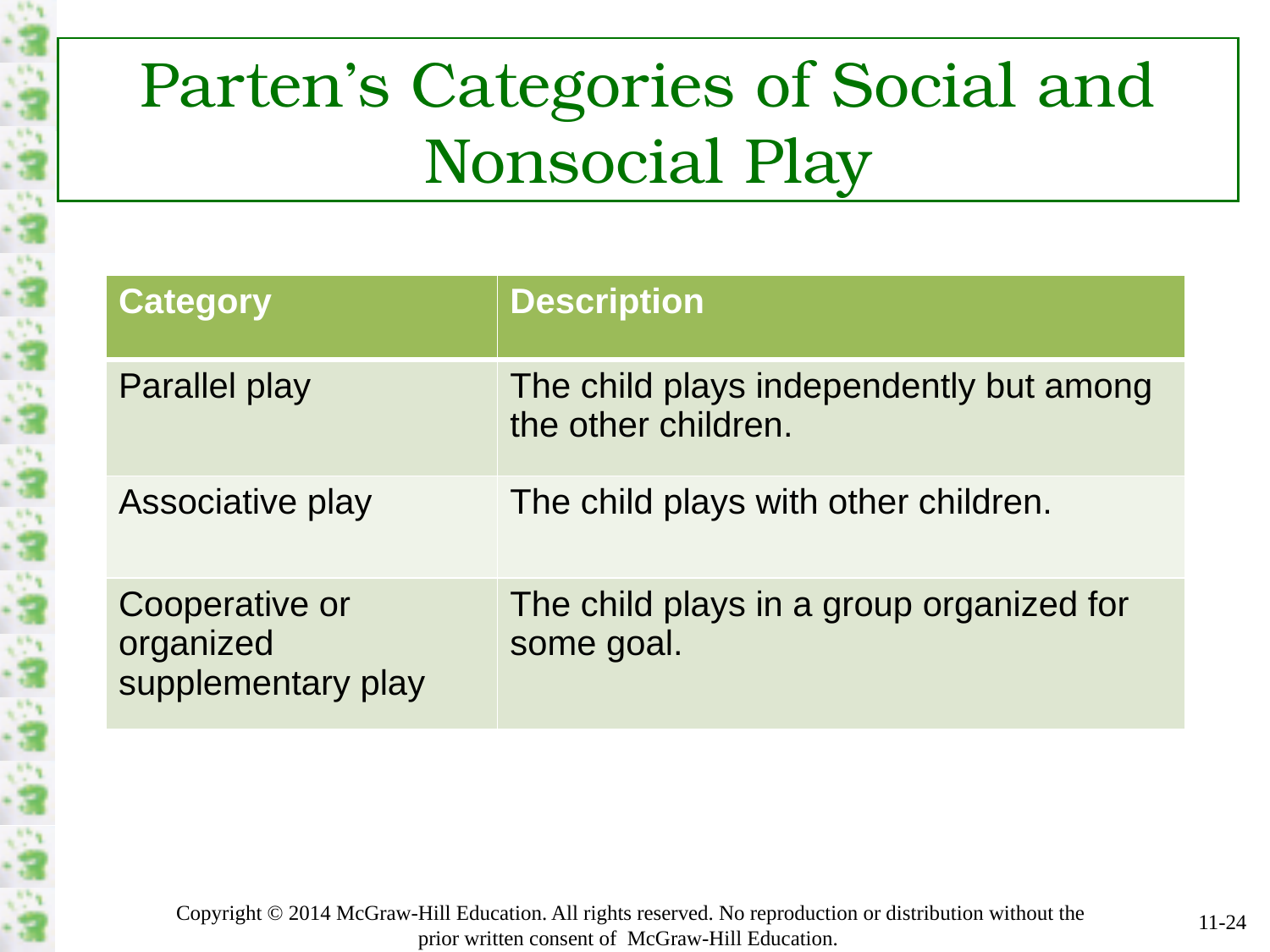

# Parten’s Categories of Social and Nonsocial Play
| Category | Description |
| --- | --- |
| Parallel play | The child plays independently but among the other children. |
| Associative play | The child plays with other children. |
| Cooperative or organized supplementary play | The child plays in a group organized for some goal. |
11-24